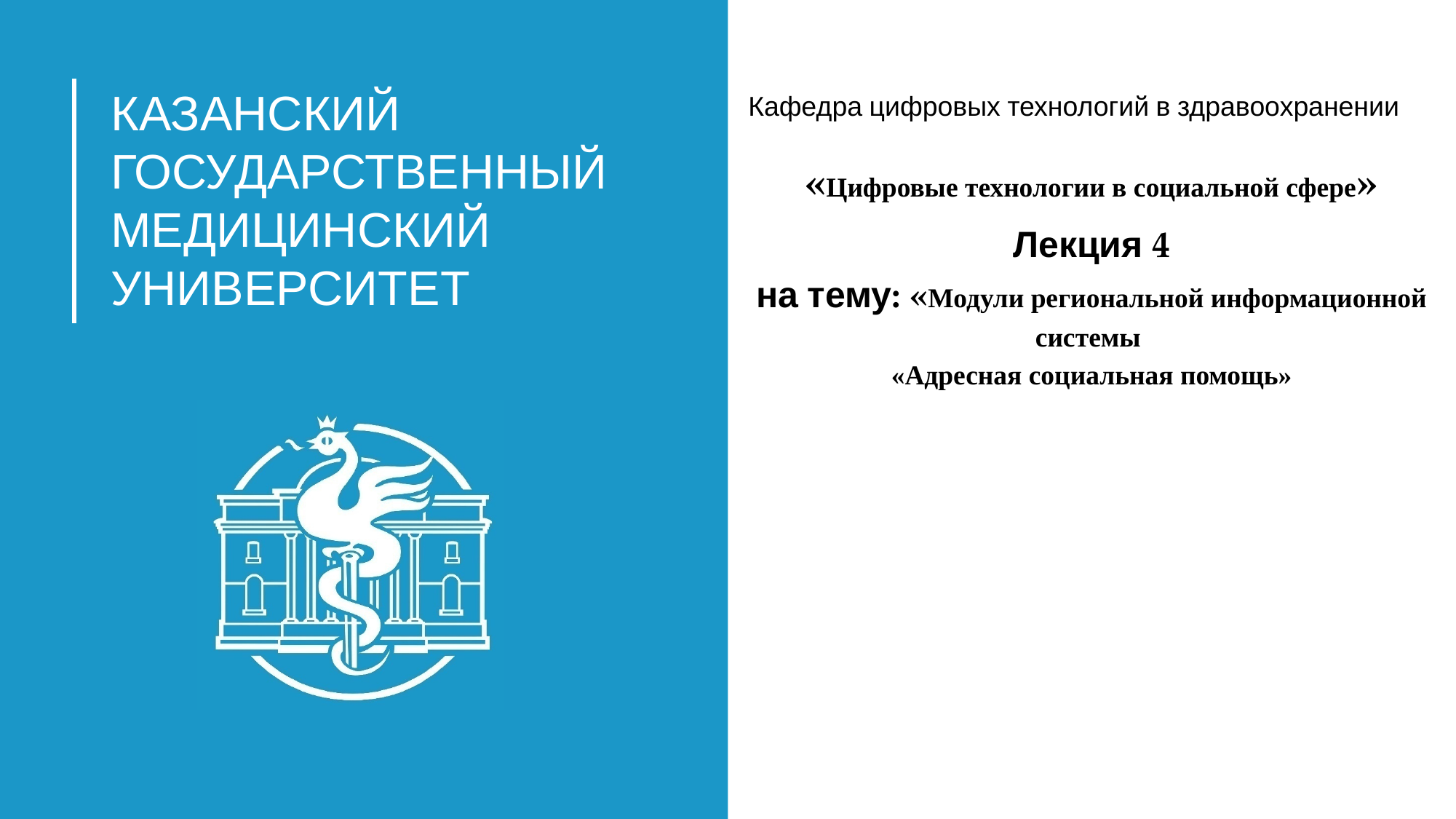

Кафедра цифровых технологий в здравоохранении
«Цифровые технологии в социальной сфере»
# Лекция 4 на тему: «Модули региональной информационной системы «Адресная социальная помощь»